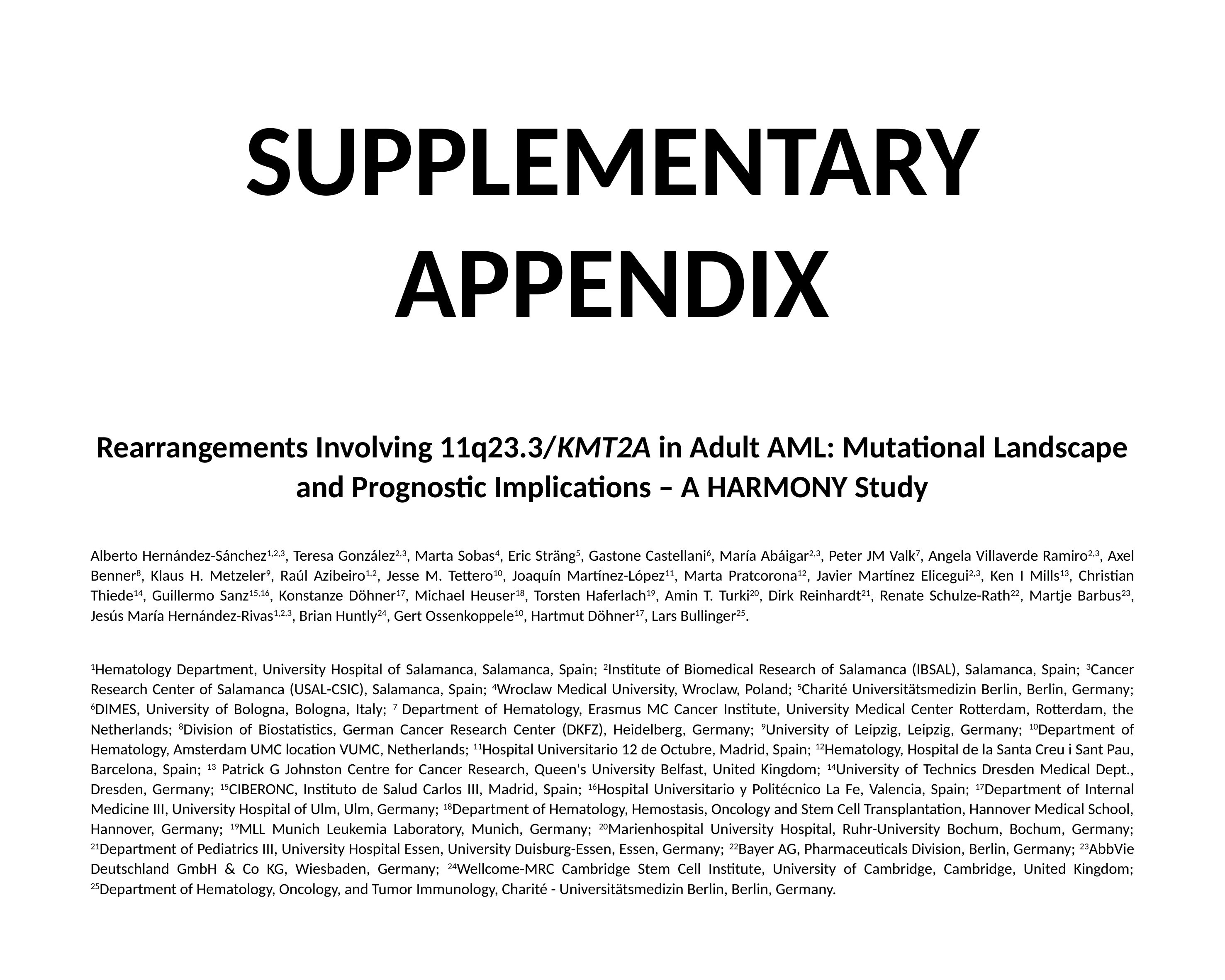

SUPPLEMENTARY
APPENDIX
Rearrangements Involving 11q23.3/KMT2A in Adult AML: Mutational Landscape and Prognostic Implications – A HARMONY Study

Alberto Hernández-Sánchez1,2,3, Teresa González2,3, Marta Sobas4, Eric Sträng5, Gastone Castellani6, María Abáigar2,3, Peter JM Valk7, Angela Villaverde Ramiro2,3, Axel Benner8, Klaus H. Metzeler9, Raúl Azibeiro1,2, Jesse M. Tettero10, Joaquín Martínez-López11, Marta Pratcorona12, Javier Martínez Elicegui2,3, Ken I Mills13, Christian Thiede14, Guillermo Sanz15,16, Konstanze Döhner17, Michael Heuser18, Torsten Haferlach19, Amin T. Turki20, Dirk Reinhardt21, Renate Schulze-Rath22, Martje Barbus23, Jesús María Hernández-Rivas1,2,3, Brian Huntly24, Gert Ossenkoppele10, Hartmut Döhner17, Lars Bullinger25.

1Hematology Department, University Hospital of Salamanca, Salamanca, Spain; 2Institute of Biomedical Research of Salamanca (IBSAL), Salamanca, Spain; 3Cancer Research Center of Salamanca (USAL-CSIC), Salamanca, Spain; 4Wroclaw Medical University, Wroclaw, Poland; 5Charité Universitätsmedizin Berlin, Berlin, Germany; 6DIMES, University of Bologna, Bologna, Italy; 7 Department of Hematology, Erasmus MC Cancer Institute, University Medical Center Rotterdam, Rotterdam, the Netherlands; 8Division of Biostatistics, German Cancer Research Center (DKFZ), Heidelberg, Germany; 9University of Leipzig, Leipzig, Germany; 10Department of Hematology, Amsterdam UMC location VUMC, Netherlands; 11Hospital Universitario 12 de Octubre, Madrid, Spain; 12Hematology, Hospital de la Santa Creu i Sant Pau, Barcelona, Spain; 13 Patrick G Johnston Centre for Cancer Research, Queen's University Belfast, United Kingdom; 14University of Technics Dresden Medical Dept., Dresden, Germany; 15CIBERONC, Instituto de Salud Carlos III, Madrid, Spain; 16Hospital Universitario y Politécnico La Fe, Valencia, Spain; 17Department of Internal Medicine III, University Hospital of Ulm, Ulm, Germany; 18Department of Hematology, Hemostasis, Oncology and Stem Cell Transplantation, Hannover Medical School, Hannover, Germany; 19MLL Munich Leukemia Laboratory, Munich, Germany; 20Marienhospital University Hospital, Ruhr-University Bochum, Bochum, Germany; 21Department of Pediatrics III, University Hospital Essen, University Duisburg-Essen, Essen, Germany; 22Bayer AG, Pharmaceuticals Division, Berlin, Germany; 23AbbVie Deutschland GmbH & Co KG, Wiesbaden, Germany; 24Wellcome-MRC Cambridge Stem Cell Institute, University of Cambridge, Cambridge, United Kingdom; 25Department of Hematology, Oncology, and Tumor Immunology, Charité - Universitätsmedizin Berlin, Berlin, Germany.